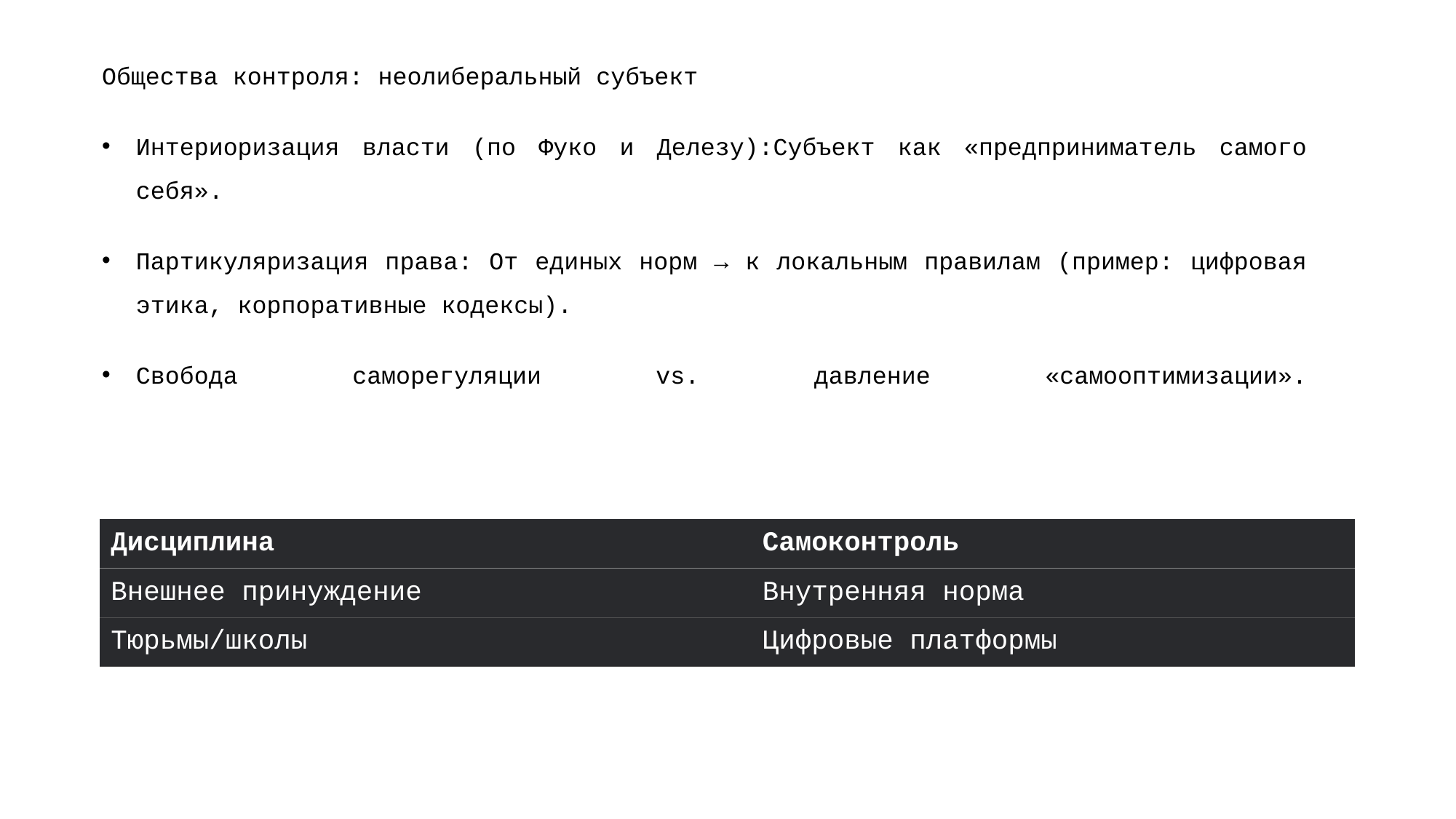

Общества контроля: неолиберальный субъект
Интериоризация власти (по Фуко и Делезу):Субъект как «предприниматель самого себя».
Партикуляризация права: От единых норм → к локальным правилам (пример: цифровая этика, корпоративные кодексы).
Свобода саморегуляции vs. давление «самооптимизации».
| Дисциплина | Самоконтроль |
| --- | --- |
| Внешнее принуждение | Внутренняя норма |
| Тюрьмы/школы | Цифровые платформы |